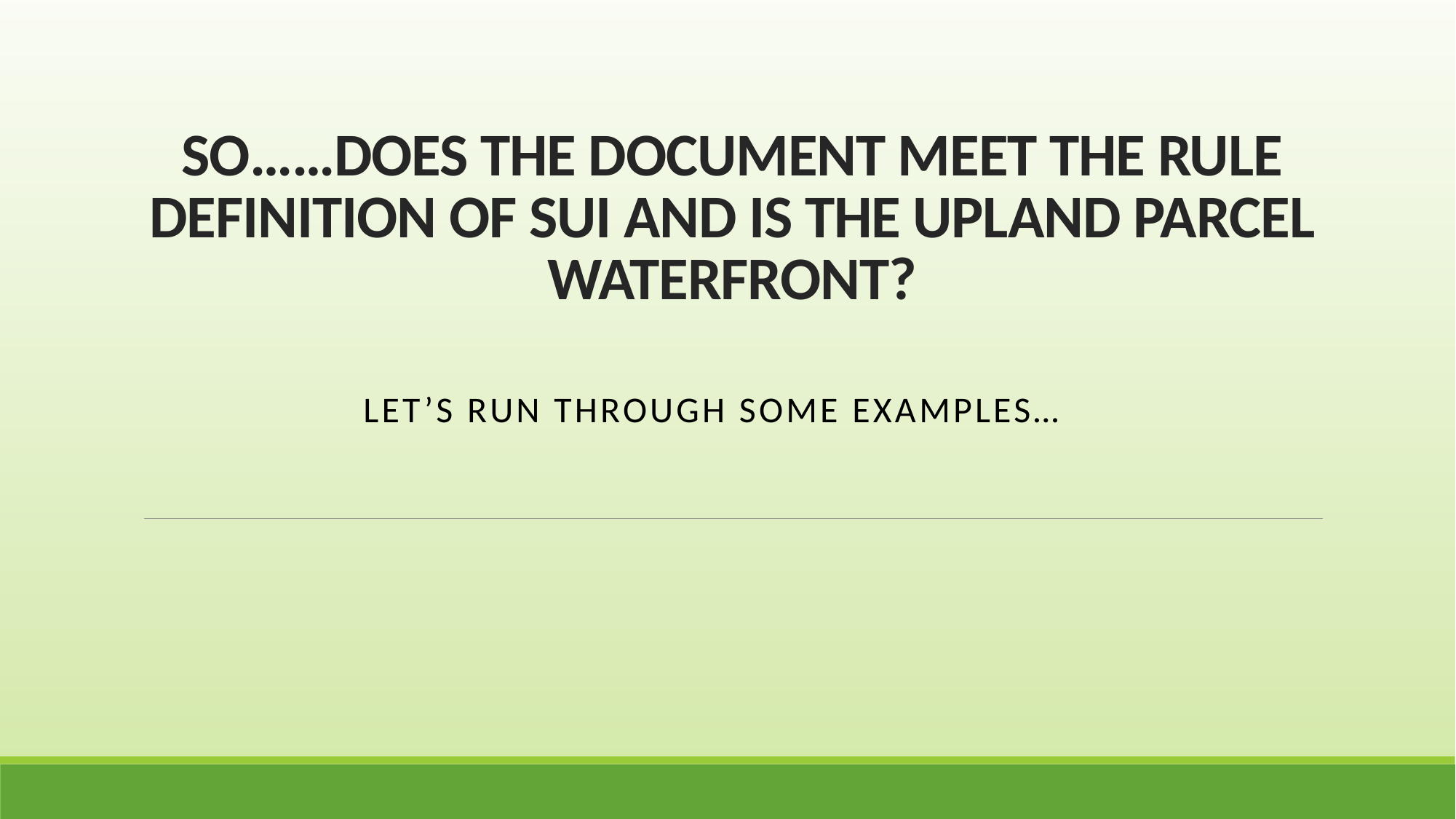

# SO……DOES THE DOCUMENT MEET THE RULE DEFINITION OF SUI AND IS THE UPLAND PARCEL WATERFRONT?
Let’s run through some examples…